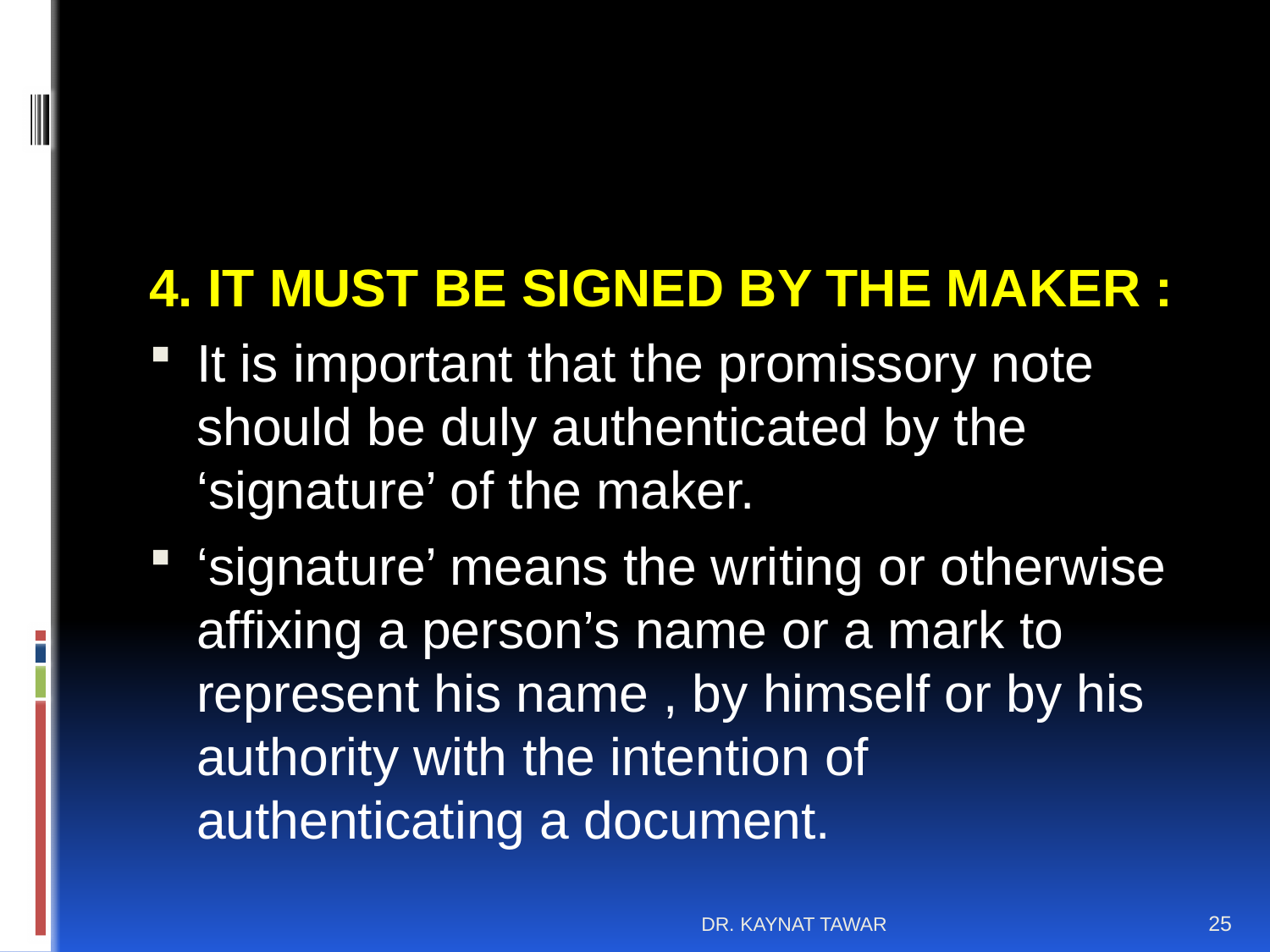

#
4. IT MUST BE SIGNED BY THE MAKER :
It is important that the promissory note should be duly authenticated by the ‘signature’ of the maker.
‘signature’ means the writing or otherwise affixing a person’s name or a mark to represent his name , by himself or by his authority with the intention of authenticating a document.
DR. KAYNAT TAWAR
25